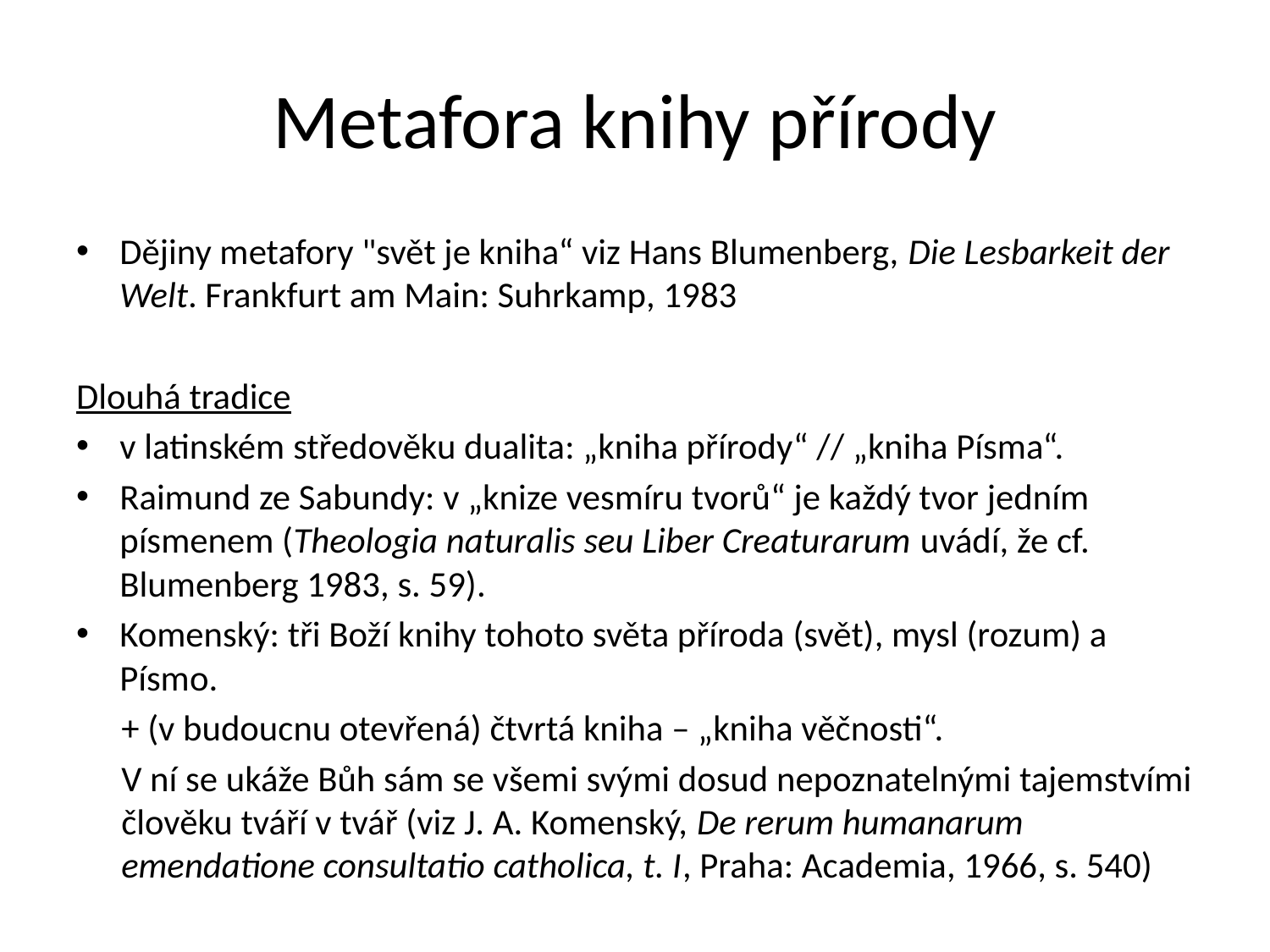

# Metafora knihy přírody
Dějiny metafory "svět je kniha“ viz Hans Blumenberg, Die Lesbarkeit der Welt. Frankfurt am Main: Suhrkamp, 1983

Dlouhá tradice
v latinském středověku dualita: „kniha přírody“ // „kniha Písma“.
Raimund ze Sabundy: v „knize vesmíru tvorů“ je každý tvor jedním písmenem (Theologia naturalis seu Liber Creaturarum uvádí, že cf. Blumenberg 1983, s. 59).
Komenský: tři Boží knihy tohoto světa příroda (svět), mysl (rozum) a Písmo.
+ (v budoucnu otevřená) čtvrtá kniha – „kniha věčnosti“.
V ní se ukáže Bůh sám se všemi svými dosud nepoznatelnými tajemstvími člověku tváří v tvář (viz J. A. Komenský, De rerum humanarum emendatione consultatio catholica, t. I, Praha: Academia, 1966, s. 540)